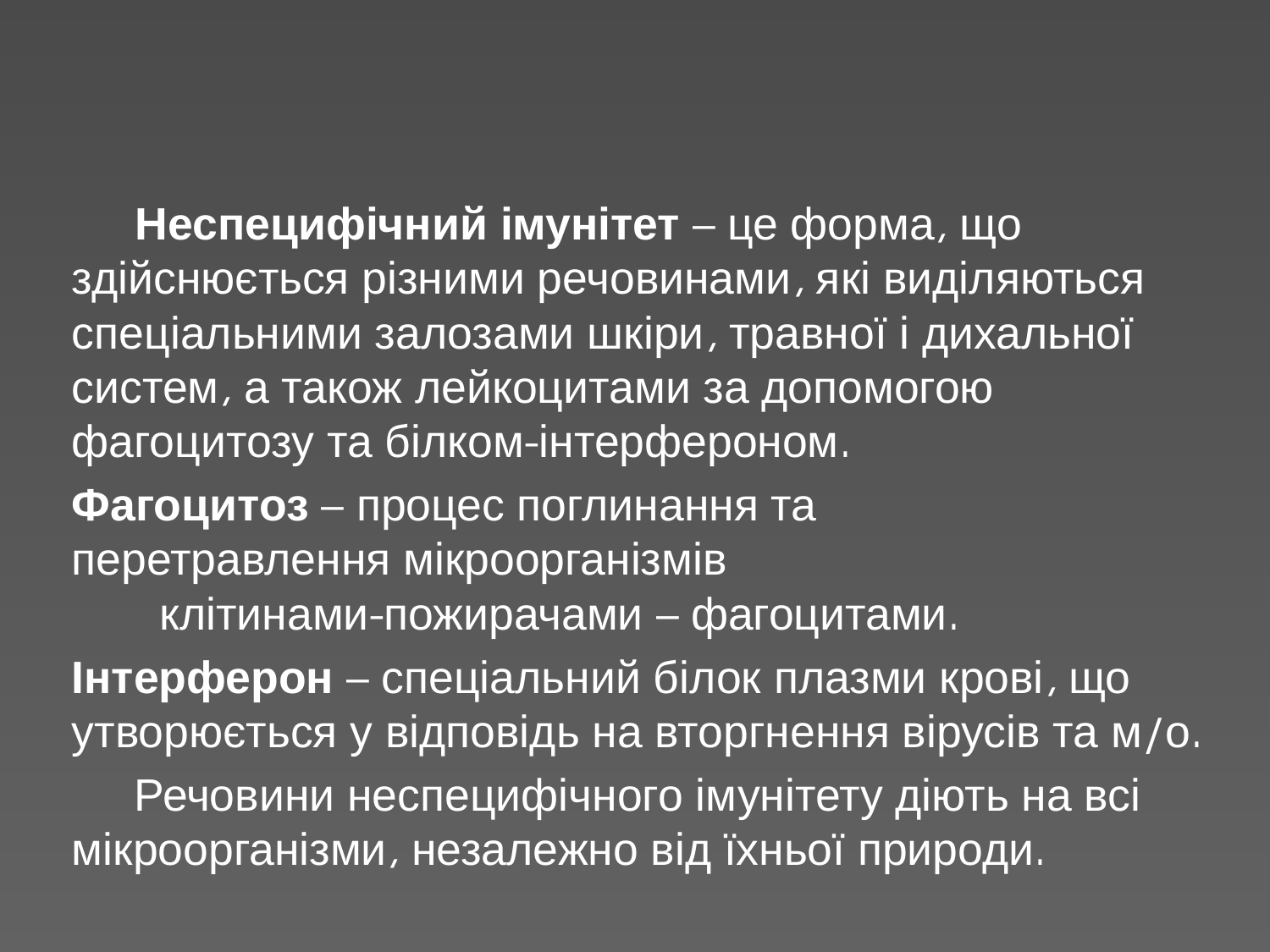

# Неспецифічний імунітет
     Неспецифічний імунітет – це форма, що здійснюється різними речовинами, які виділяються спеціальними залозами шкіри, травної і дихальної систем, а також лейкоцитами за допомогою фагоцитозу та білком-інтерфероном.
Фагоцитоз – процес поглинання та                               перетравлення мікроорганізмів                                              клітинами-пожирачами – фагоцитами.
Інтерферон – спеціальний білок плазми крові, що утворюється у відповідь на вторгнення вірусів та м/о.
     Речовини неспецифічного імунітету діють на всі мікроорганізми, незалежно від їхньої природи.